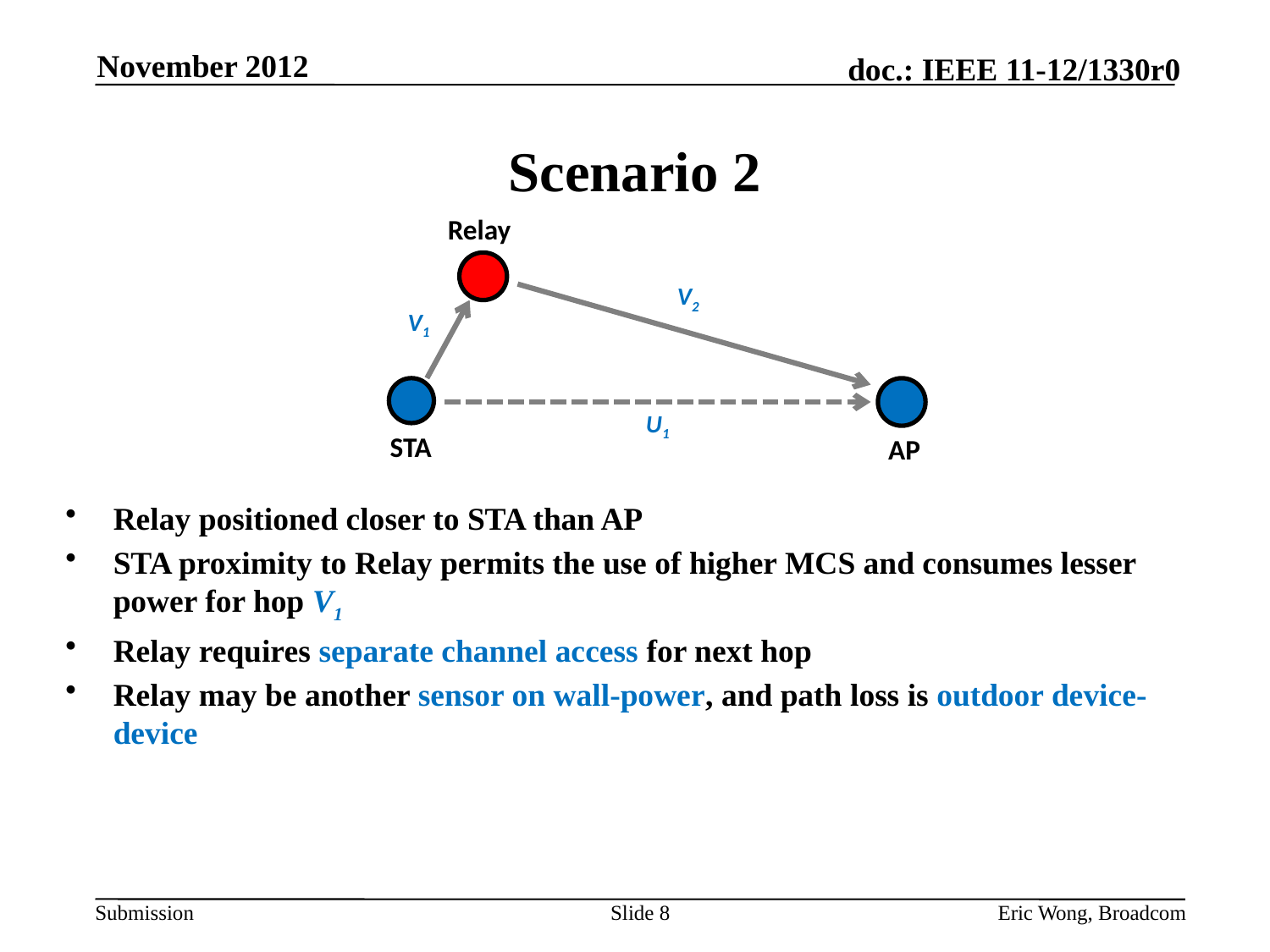

November 2012
# Scenario 2
Relay

STA
AP
V2
V1
U1
Relay positioned closer to STA than AP
STA proximity to Relay permits the use of higher MCS and consumes lesser power for hop V1
Relay requires separate channel access for next hop
Relay may be another sensor on wall-power, and path loss is outdoor device-device
Slide 8
Eric Wong, Broadcom